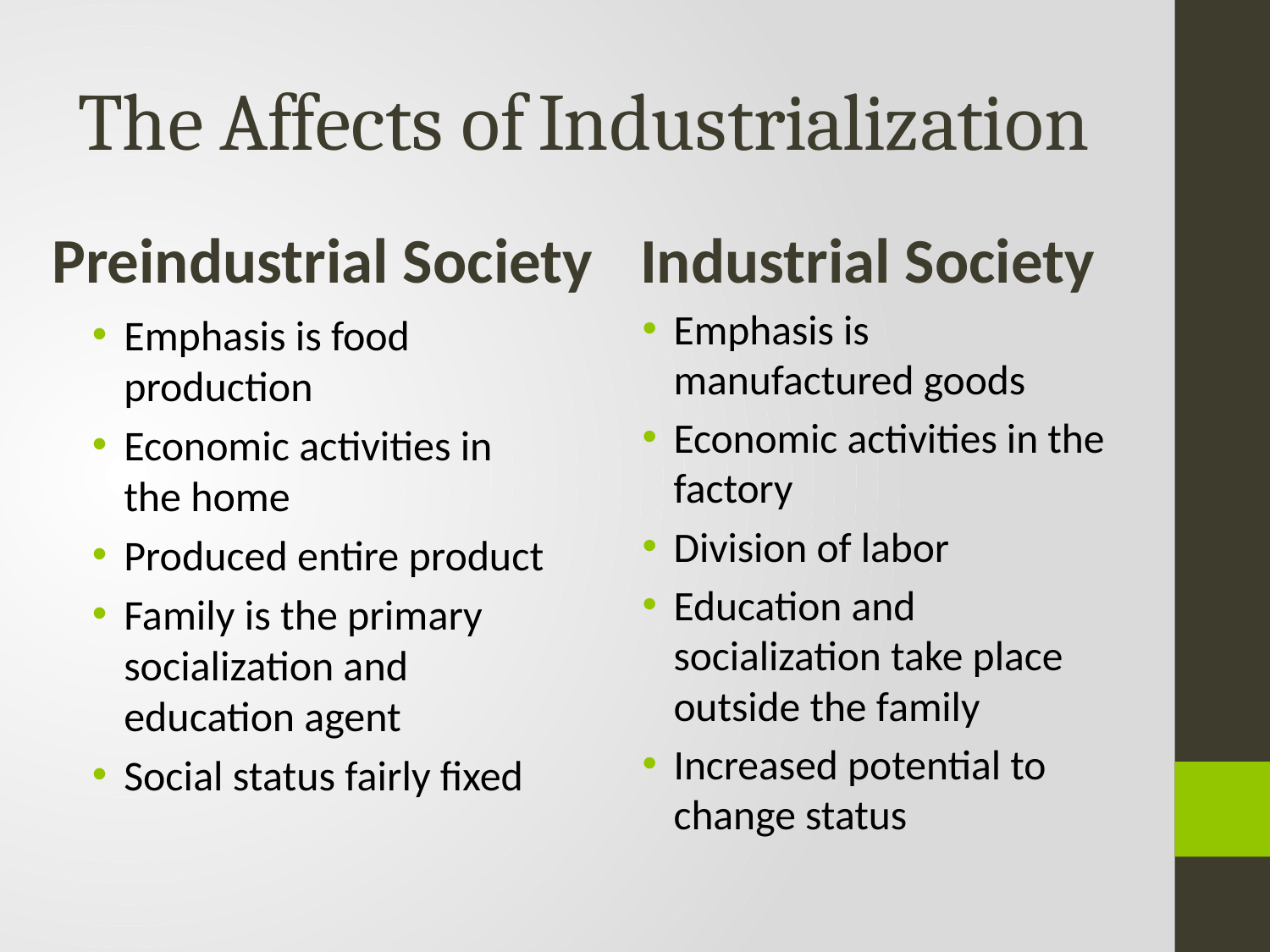

# The Affects of Industrialization
Preindustrial Society
Industrial Society
Emphasis is manufactured goods
Economic activities in the factory
Division of labor
Education and socialization take place outside the family
Increased potential to change status
Emphasis is food production
Economic activities in the home
Produced entire product
Family is the primary socialization and education agent
Social status fairly fixed